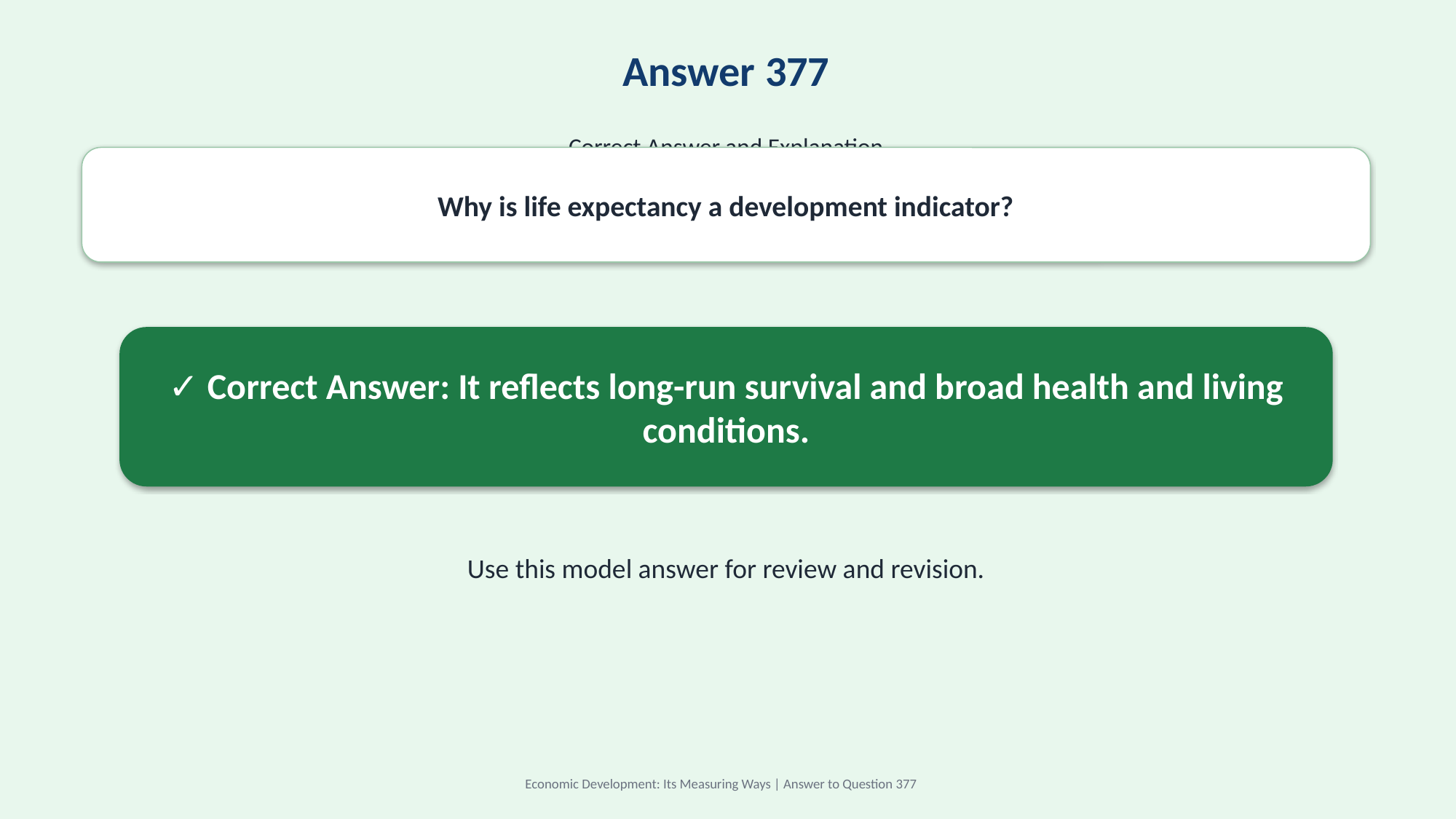

Answer 377
Correct Answer and Explanation
Why is life expectancy a development indicator?
✓ Correct Answer: It reflects long-run survival and broad health and living conditions.
Use this model answer for review and revision.
Economic Development: Its Measuring Ways | Answer to Question 377